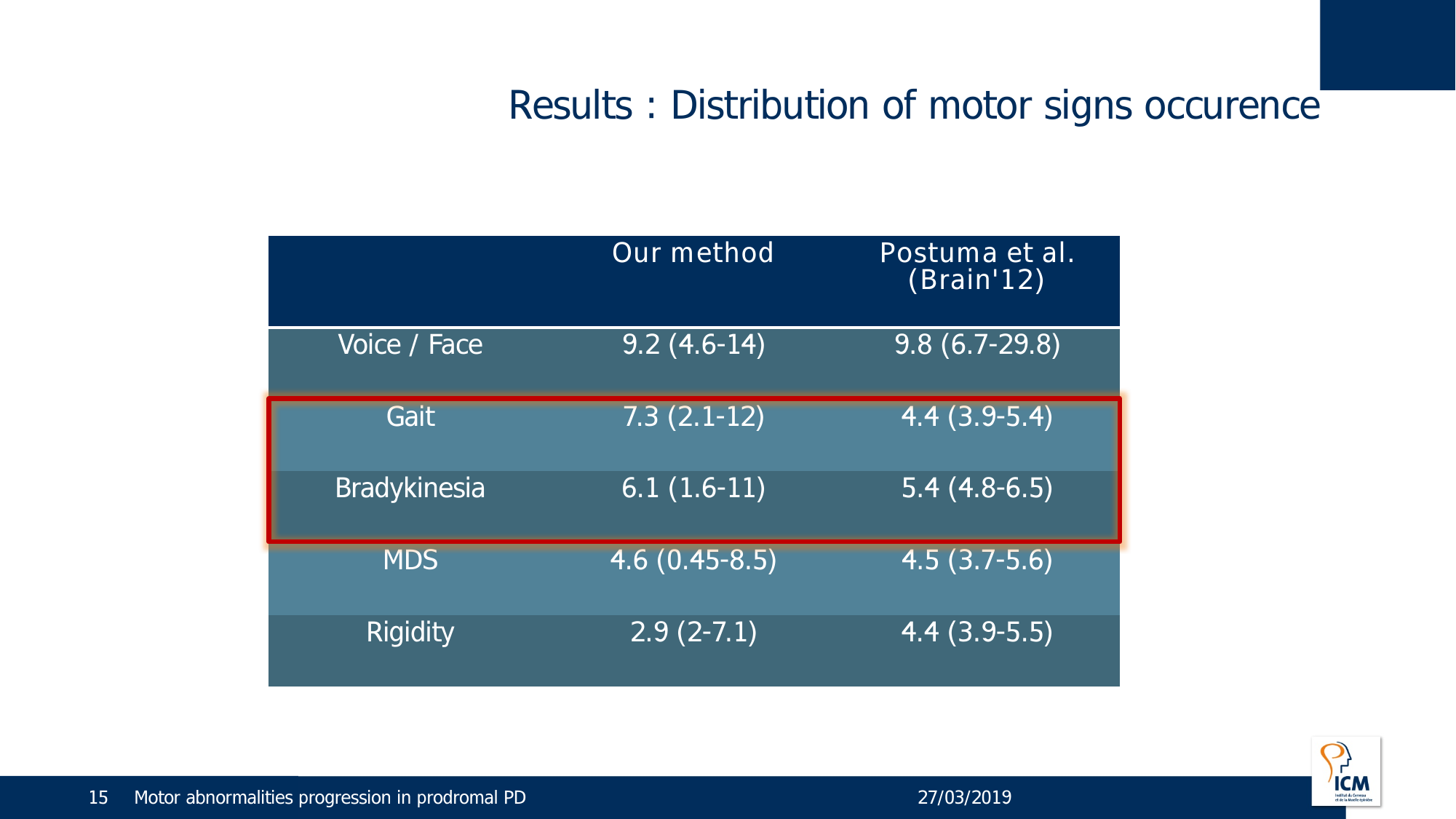

# Results : Distribution of motor signs occurence

|  | Our method | Postuma et al. (Brain'12) |
| --- | --- | --- |
| Voice / Face | 9.2 (4.6-14) | 9.8 (6.7-29.8) |
| Gait | 7.3 (2.1-12) | 4.4 (3.9-5.4) |
| Bradykinesia | 6.1 (1.6-11) | 5.4 (4.8-6.5) |
| MDS | 4.6 (0.45-8.5) | 4.5 (3.7-5.6) |
| Rigidity | 2.9 (2-7.1) | 4.4 (3.9-5.5) |

15
Motor abnormalities progression in prodromal PD
27/03/2019